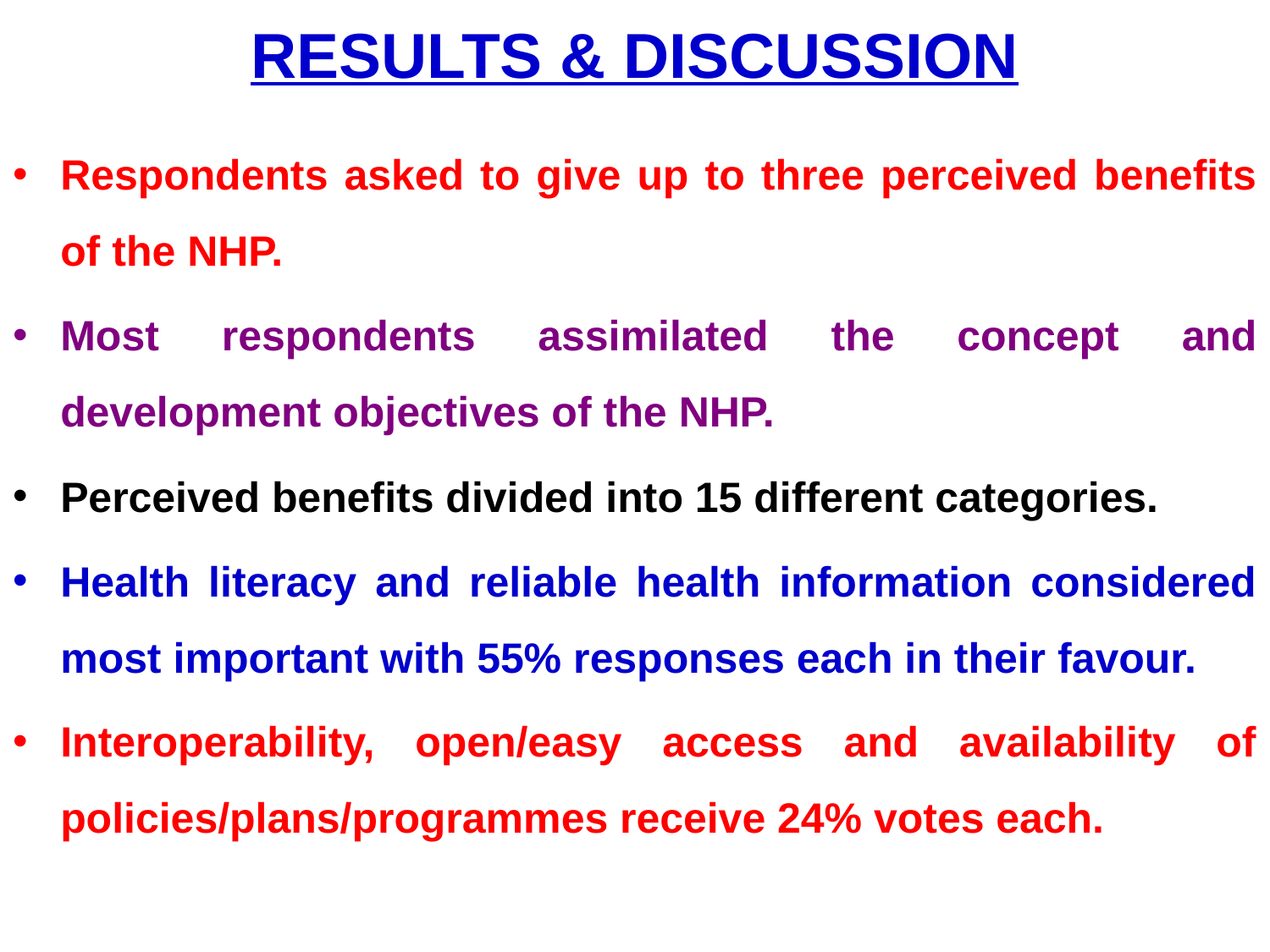

# RESULTS & DISCUSSION
Respondents asked to give up to three perceived benefits of the NHP.
Most respondents assimilated the concept and development objectives of the NHP.
Perceived benefits divided into 15 different categories.
Health literacy and reliable health information considered most important with 55% responses each in their favour.
Interoperability, open/easy access and availability of policies/plans/programmes receive 24% votes each.